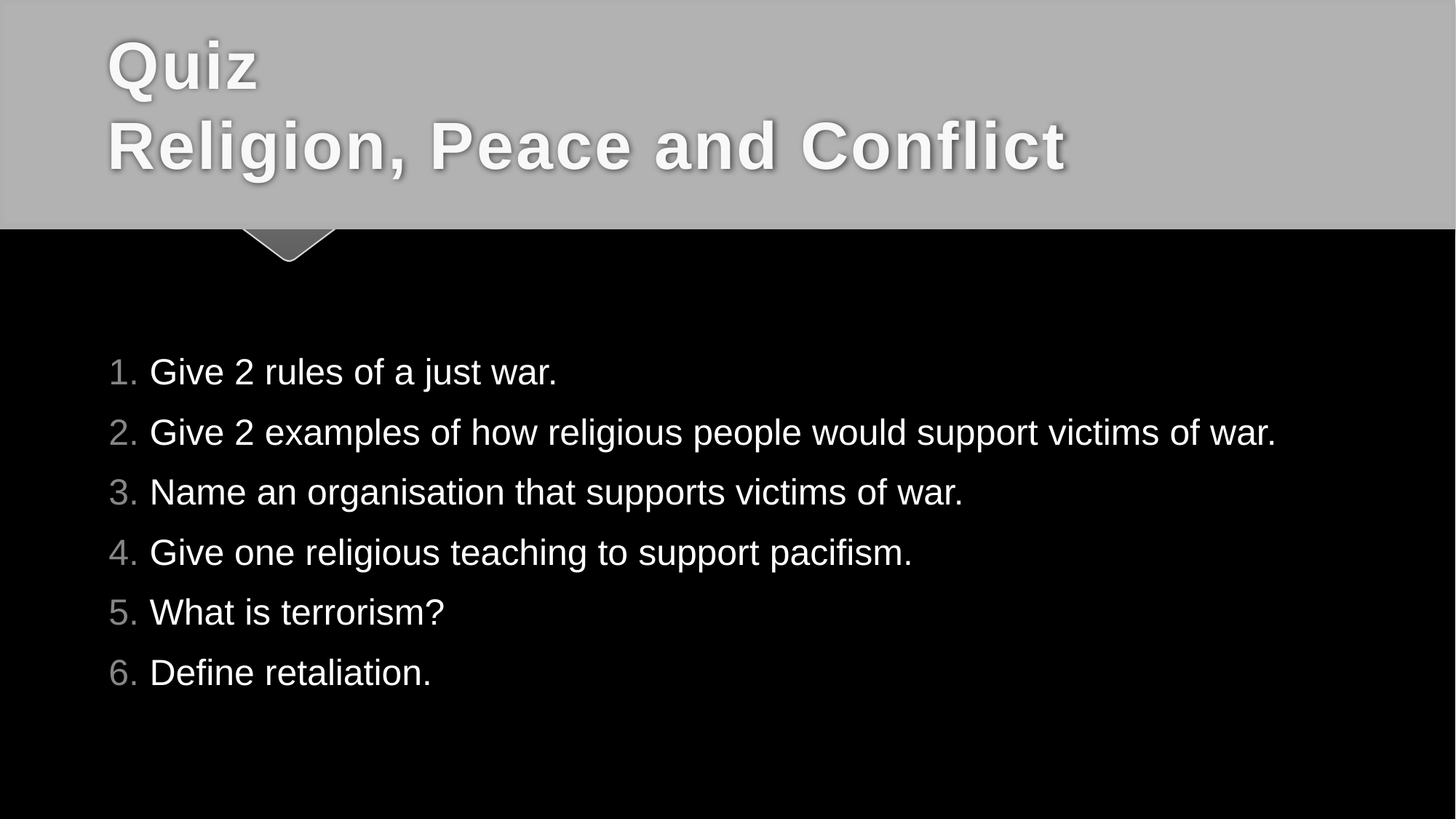

# Quiz Religion, Peace and Conflict
Give 2 rules of a just war.
Give 2 examples of how religious people would support victims of war.
Name an organisation that supports victims of war.
Give one religious teaching to support pacifism.
What is terrorism?
Define retaliation.